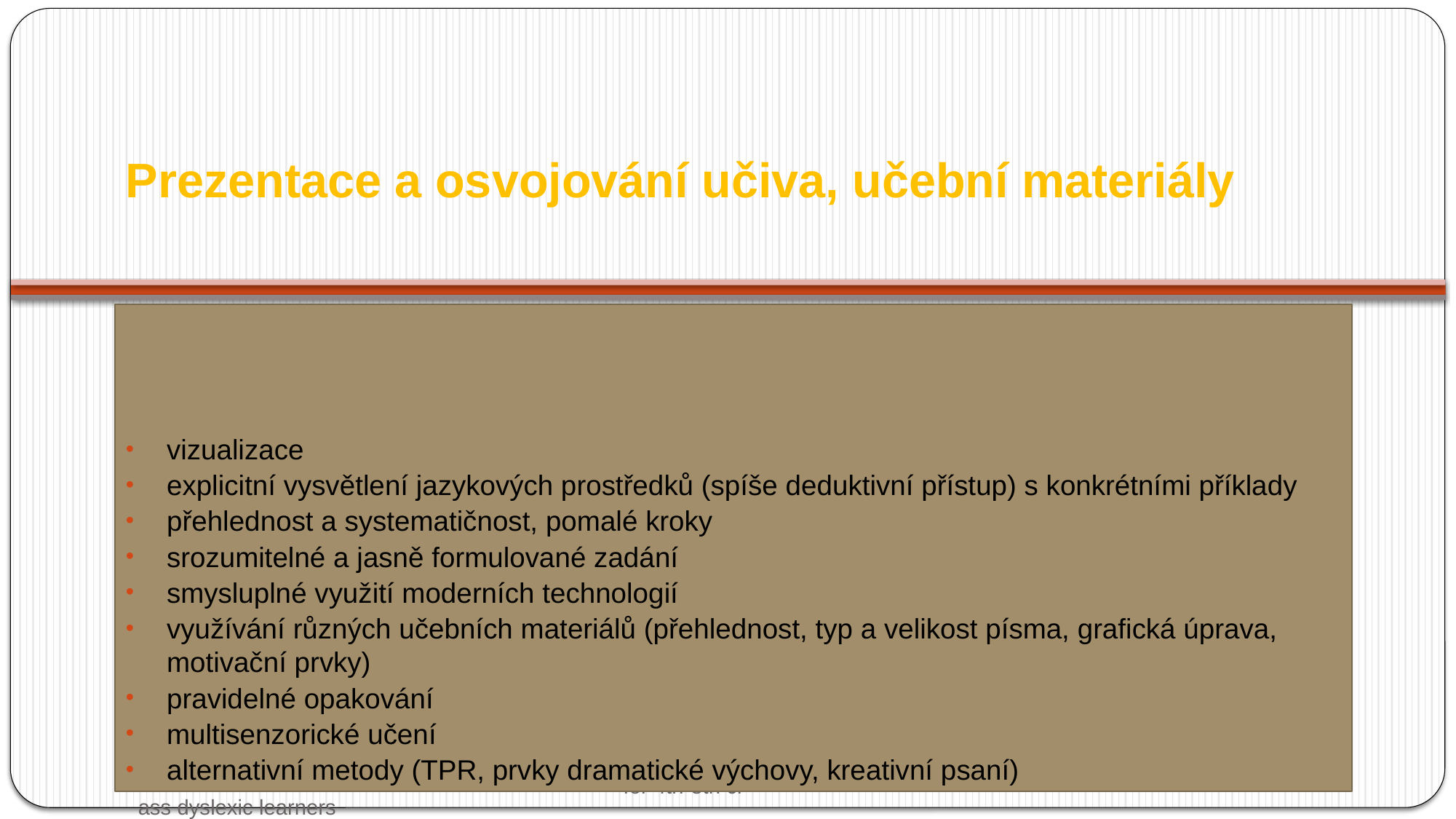

# Prezentace a osvojování učiva, učební materiály

vizualizace
explicitní vysvětlení jazykových prostředků (spíše deduktivní přístup) s konkrétními příklady
přehlednost a systematičnost, pomalé kroky
srozumitelné a jasně formulované zadání
smysluplné využití moderních technologií
využívání různých učebních materiálů (přehlednost, typ a velikost písma, grafická úprava, motivační prvky)
pravidelné opakování
multisenzorické učení
alternativní metody (TPR, prvky dramatické výchovy, kreativní psaní)

ENGaGE: Digital English and German task bank                                                                                                           for 4th-8th class dyslexic learners